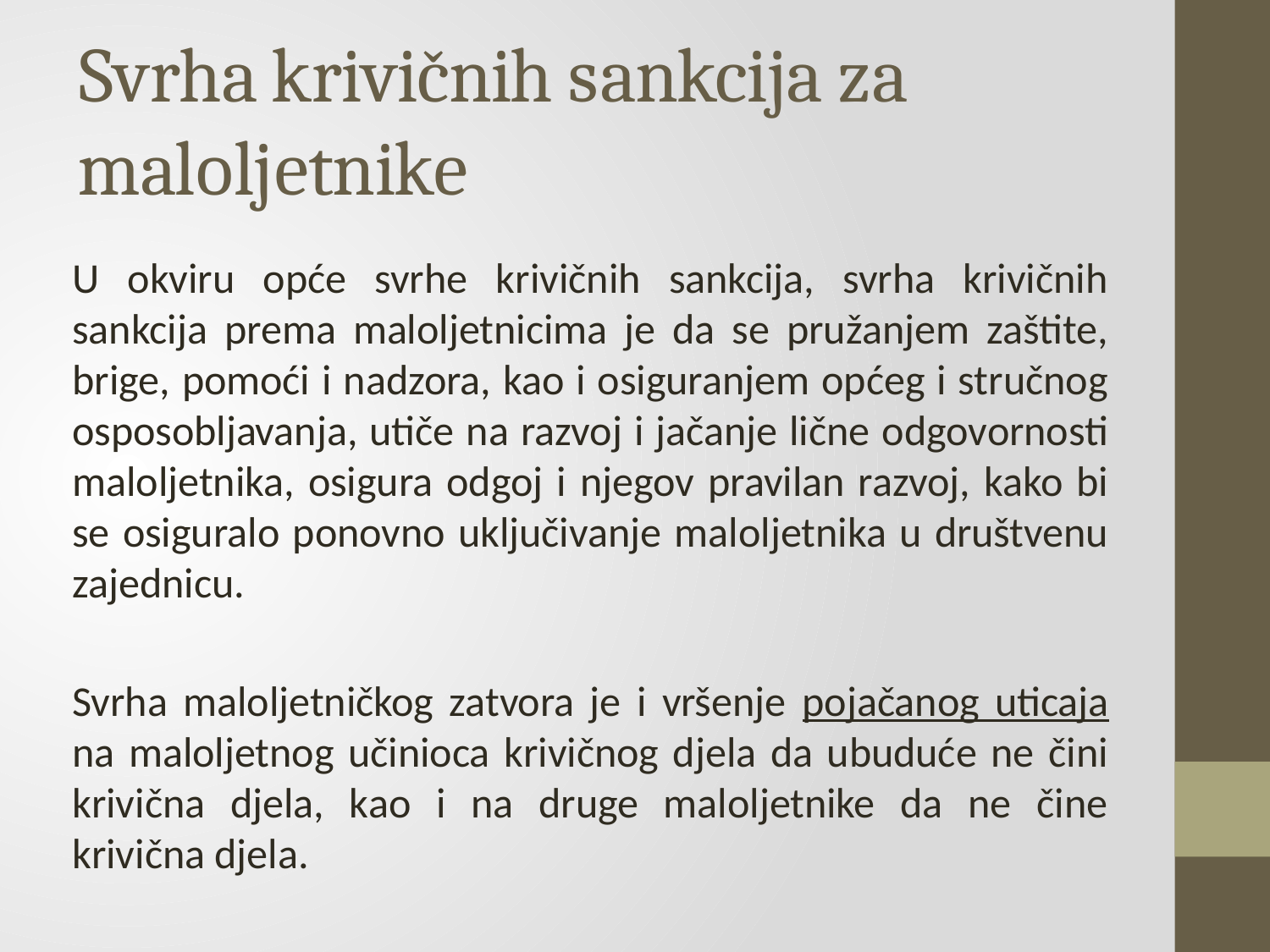

# Svrha krivičnih sankcija za maloljetnike

U okviru opće svrhe krivičnih sankcija, svrha krivičnih sankcija prema maloljetnicima je da se pružanjem zaštite, brige, pomoći i nadzora, kao i osiguranjem općeg i stručnog osposobljavanja, utiče na razvoj i jačanje lične odgovornosti maloljetnika, osigura odgoj i njegov pravilan razvoj, kako bi se osiguralo ponovno uključivanje maloljetnika u društvenu zajednicu.

Svrha maloljetničkog zatvora je i vršenje pojačanog uticaja na maloljetnog učinioca krivičnog djela da ubuduće ne čini krivična djela, kao i na druge maloljetnike da ne čine krivična djela.